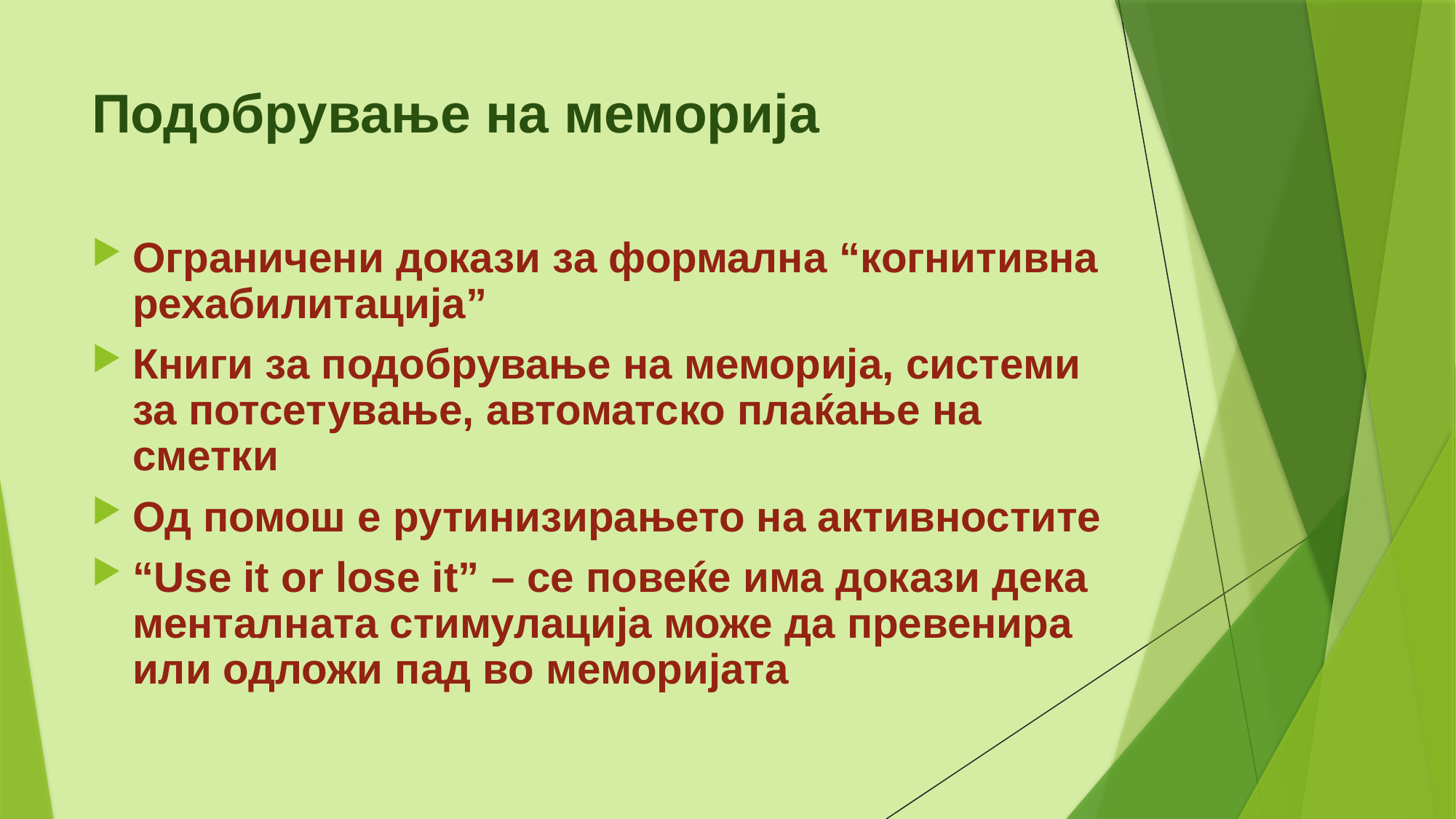

# Подобрување на меморија
Ограничени докази за формална “когнитивна рехабилитација”
Книги за подобрување на меморија, системи за потсетување, автоматско плаќање на сметки
Од помош е рутинизирањето на активностите
“Use it or lose it” – се повеќе има докази дека менталната стимулација може да превенира или одложи пад во меморијата